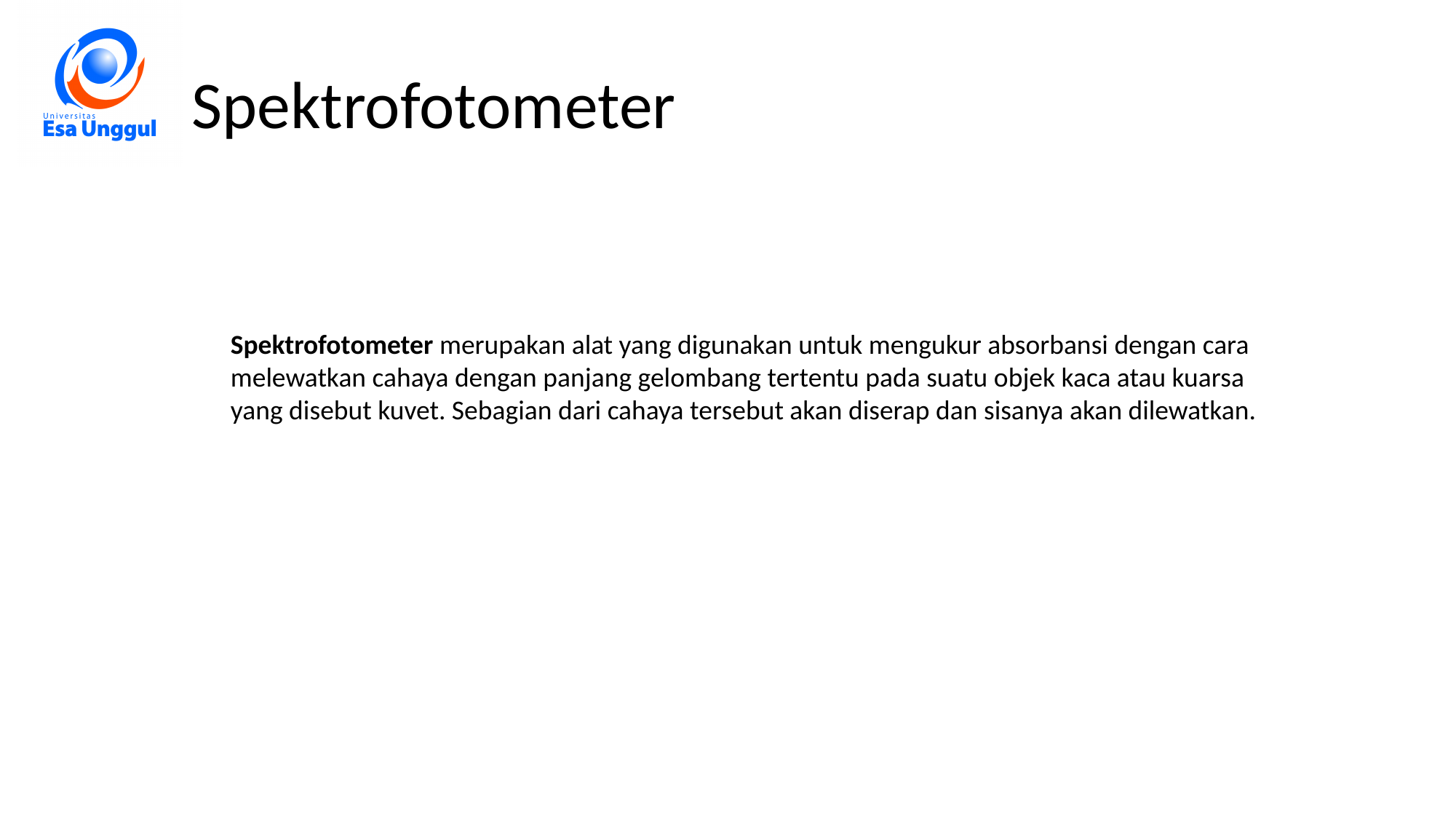

# Spektrofotometer
Spektrofotometer merupakan alat yang digunakan untuk mengukur absorbansi dengan cara melewatkan cahaya dengan panjang gelombang tertentu pada suatu objek kaca atau kuarsa yang disebut kuvet. Sebagian dari cahaya tersebut akan diserap dan sisanya akan dilewatkan.